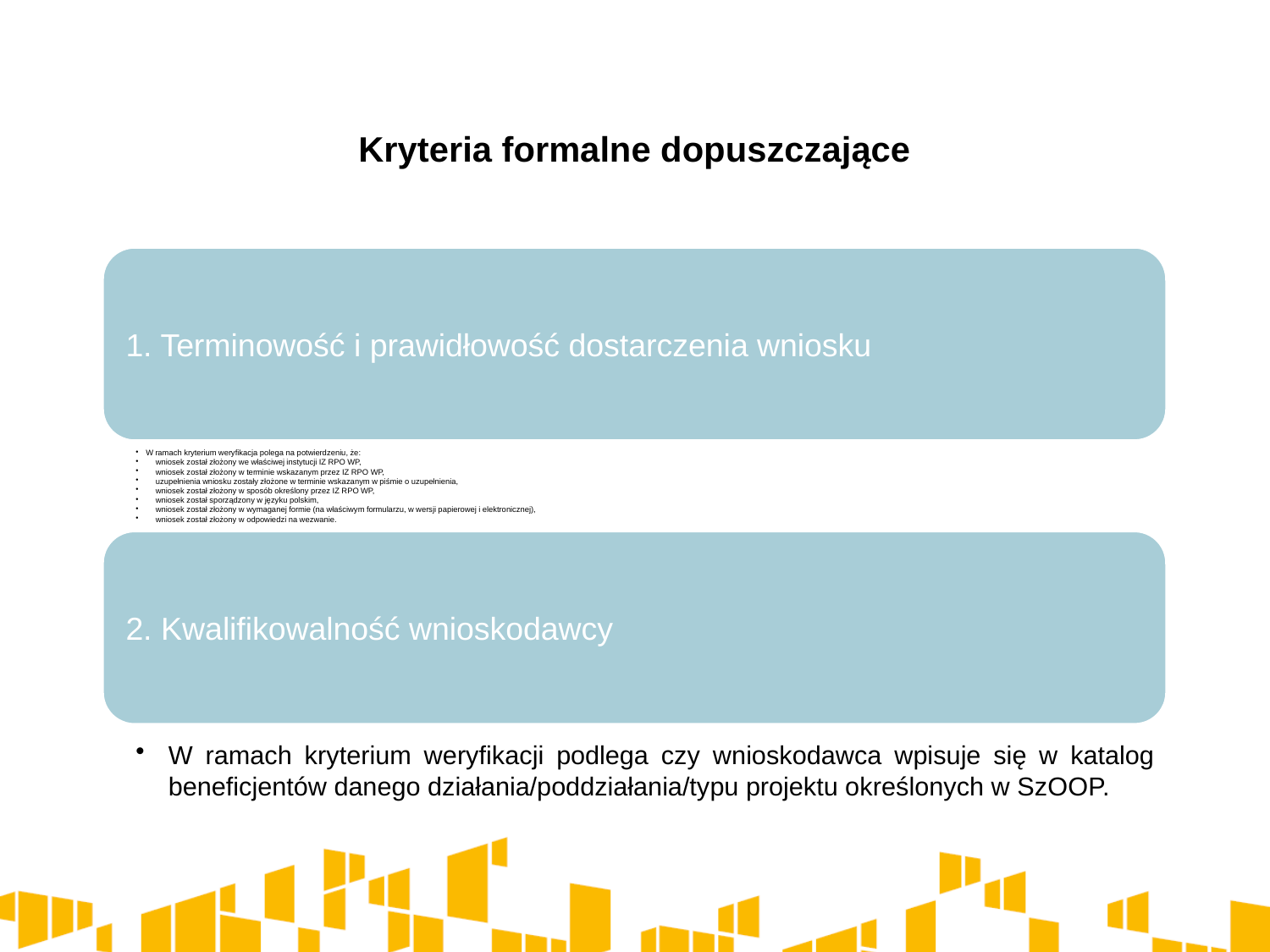

# Kryteria formalne dopuszczające
1. Terminowość i prawidłowość dostarczenia wniosku
W ramach kryterium weryfikacja polega na potwierdzeniu, że:
2. Kwalifikowalność wnioskodawcy
W ramach kryterium weryfikacji podlega czy wnioskodawca wpisuje się w katalog beneficjentów danego działania/poddziałania/typu projektu określonych w SzOOP.
wniosek został złożony we właściwej instytucji IZ RPO WP,
wniosek został złożony w terminie wskazanym przez IZ RPO WP,
uzupełnienia wniosku zostały złożone w terminie wskazanym w piśmie o uzupełnienia,
wniosek został złożony w sposób określony przez IZ RPO WP,
wniosek został sporządzony w języku polskim,
wniosek został złożony w wymaganej formie (na właściwym formularzu, w wersji papierowej i elektronicznej),
wniosek został złożony w odpowiedzi na wezwanie.